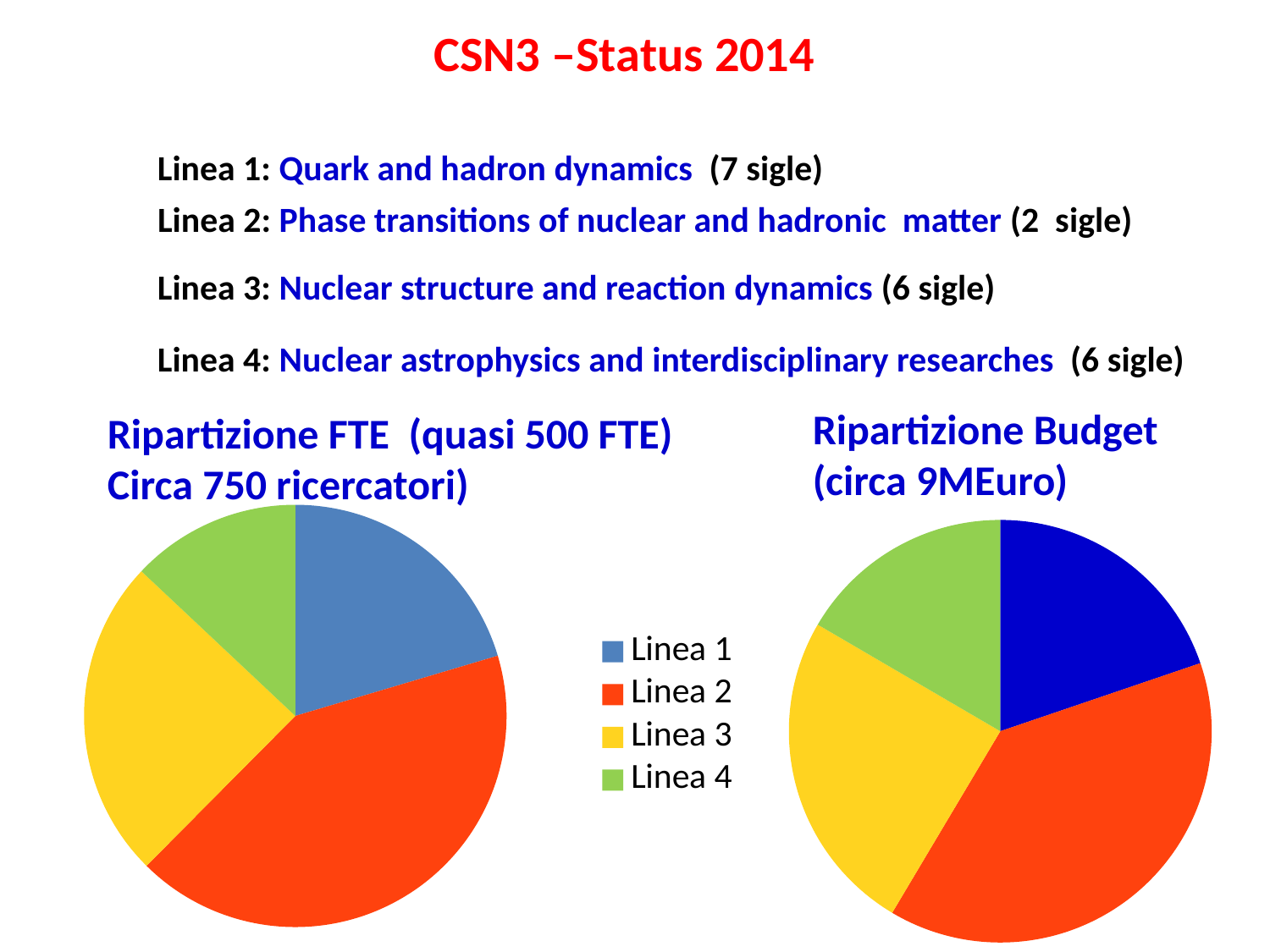

CSN3 –Status 2014
Linea 1: Quark and hadron dynamics  (7 sigle)
Linea 2: Phase transitions of nuclear and hadronic  matter (2  sigle)
Linea 3: Nuclear structure and reaction dynamics (6 sigle)
Linea 4: Nuclear astrophysics and interdisciplinary researches  (6 sigle)
Ripartizione Budget
(circa 9MEuro)
Ripartizione FTE  (quasi 500 FTE)
Circa 750 ricercatori)

### Chart

| Category |  |
|---|---|
| Linea 1 | 20.4 |
| Linea 2 | 42.04 |
| Linea 3 | 24.58 |
| Linea 4 | 12.99 |

### Chart

| Category |  |
|---|---|
| Linea 1 | 19.8 |
| Linea 2 | 38.800000000000004 |
| Linea 3 | 24.9 |
| Linea 4 | 16.6 |